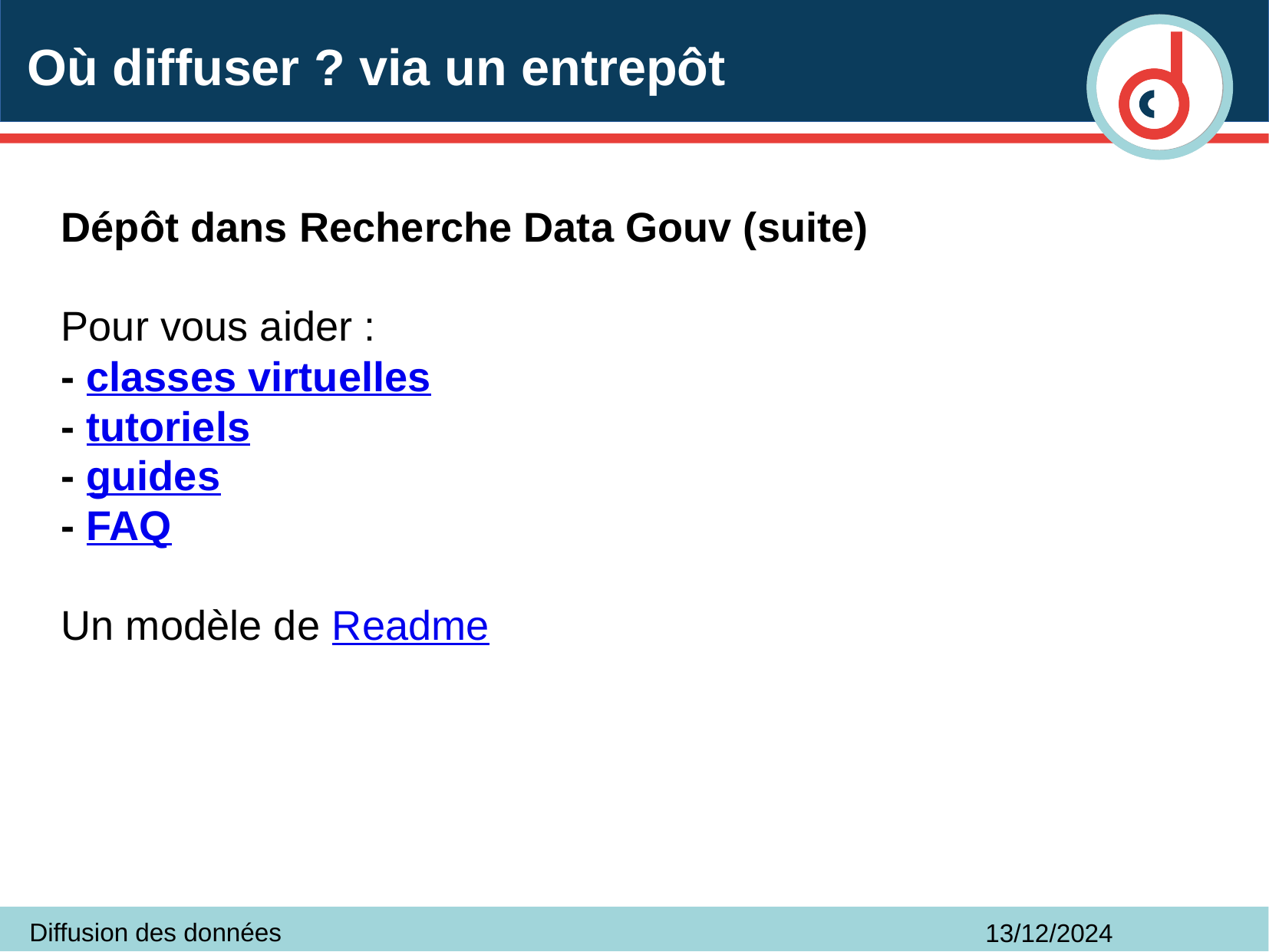

# Où diffuser ? via un entrepôt
Dépôt dans Recherche Data Gouv (suite)

Pour vous aider :
- classes virtuelles
- tutoriels
- guides
- FAQ

Un modèle de Readme

Diffusion des données
13/12/2024